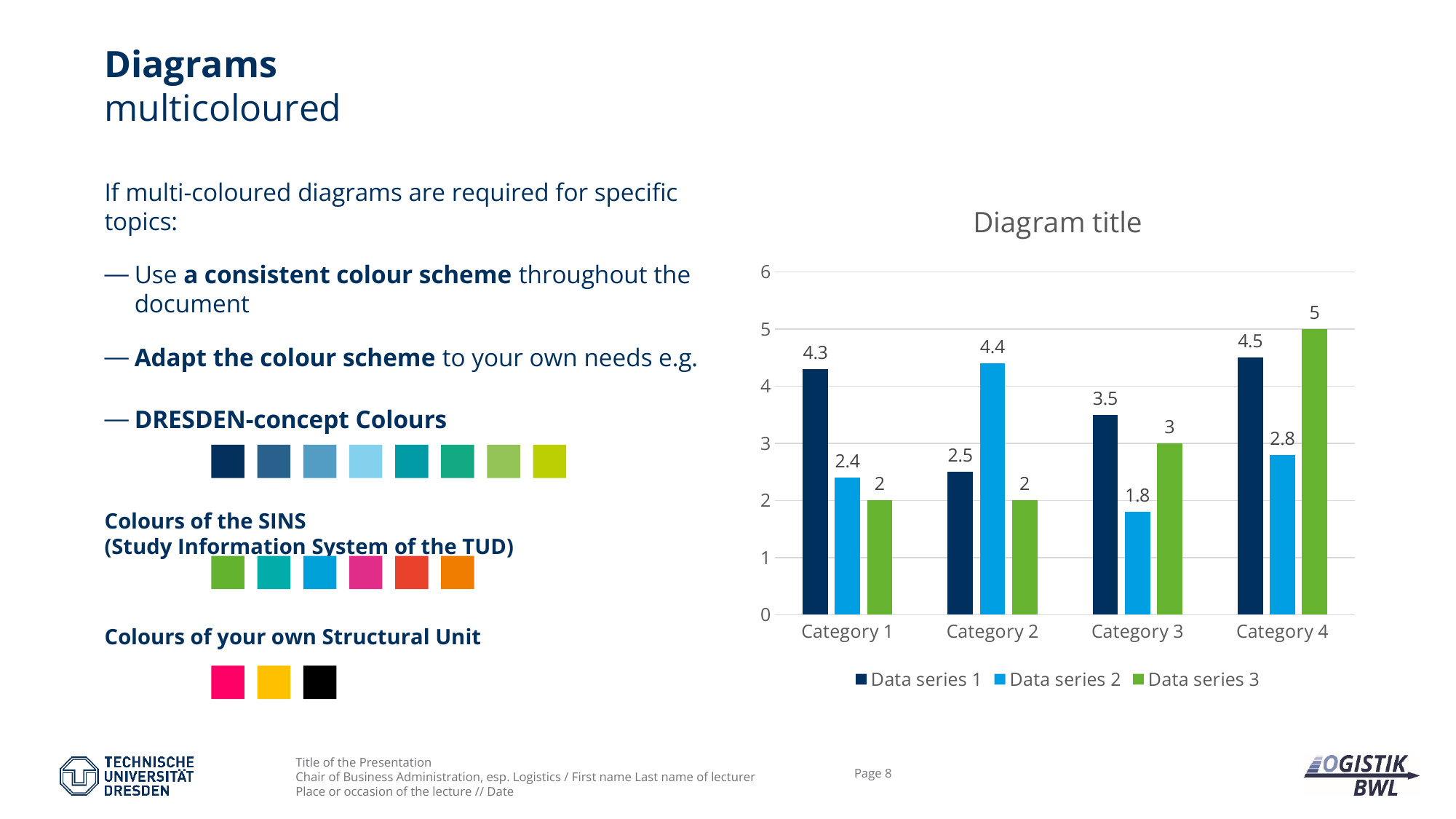

# Diagrams multicoloured
If multi-coloured diagrams are required for specific topics:
Use a consistent colour scheme throughout the document
Adapt the colour scheme to your own needs e.g.
DRESDEN-concept Colours

Colours of the SINS
(Study Information System of the TUD)

Colours of your own Structural Unit

### Chart: Diagram title

| Category | Data series 1 | Data series 2 | Data series 3 |
|---|---|---|---|
| Category 1 | 4.3 | 2.4 | 2.0 |
| Category 2 | 2.5 | 4.4 | 2.0 |
| Category 3 | 3.5 | 1.8 | 3.0 |
| Category 4 | 4.5 | 2.8 | 5.0 |